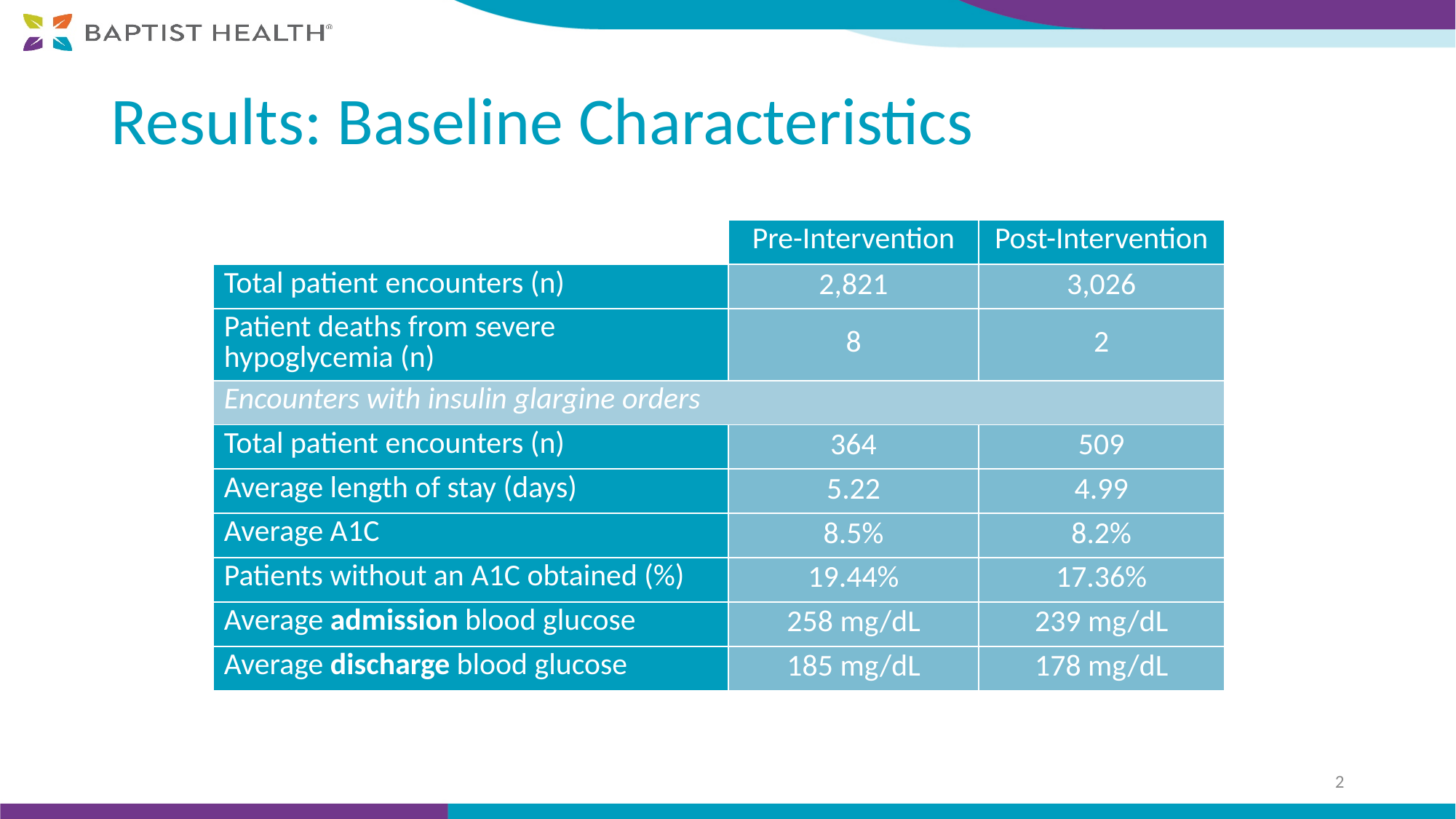

# Results: Baseline Characteristics
|  | Pre-Intervention | Post-Intervention |
| --- | --- | --- |
| Total patient encounters (n) | 2,821 | 3,026 |
| Patient deaths from severe hypoglycemia (n) | 8 | 2 |
| Encounters with insulin glargine orders |  |  |
| Total patient encounters (n) | 364 | 509 |
| Average length of stay (days) | 5.22 | 4.99 |
| Average A1C | 8.5% | 8.2% |
| Patients without an A1C obtained (%) | 19.44% | 17.36% |
| Average admission blood glucose | 258 mg/dL | 239 mg/dL |
| Average discharge blood glucose | 185 mg/dL | 178 mg/dL |
2